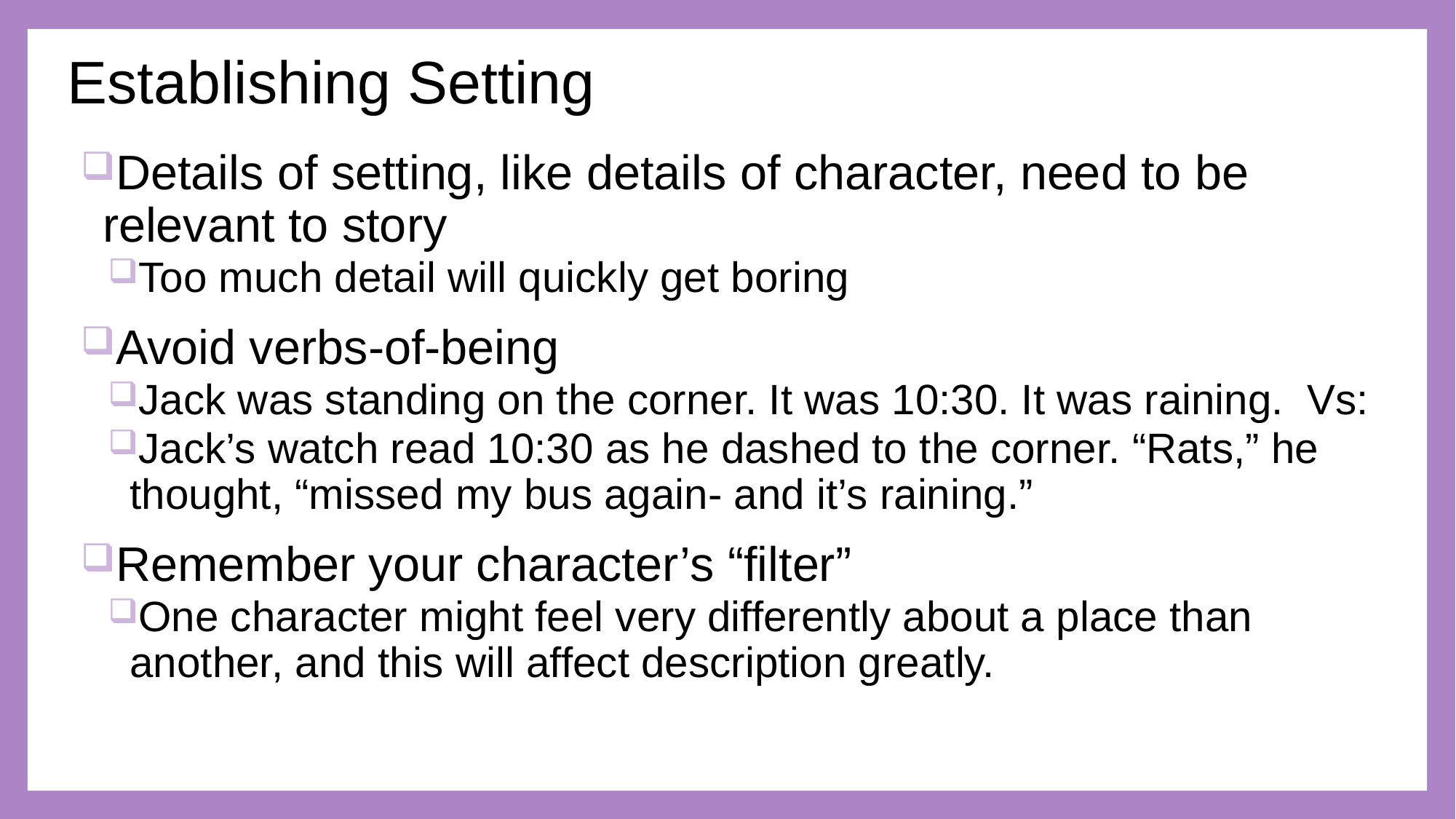

# Establishing Setting
Details of setting, like details of character, need to be relevant to story
Too much detail will quickly get boring
Avoid verbs-of-being
Jack was standing on the corner. It was 10:30. It was raining.  Vs:
Jack’s watch read 10:30 as he dashed to the corner. “Rats,” he thought, “missed my bus again- and it’s raining.”
Remember your character’s “filter”
One character might feel very differently about a place than another, and this will affect description greatly.